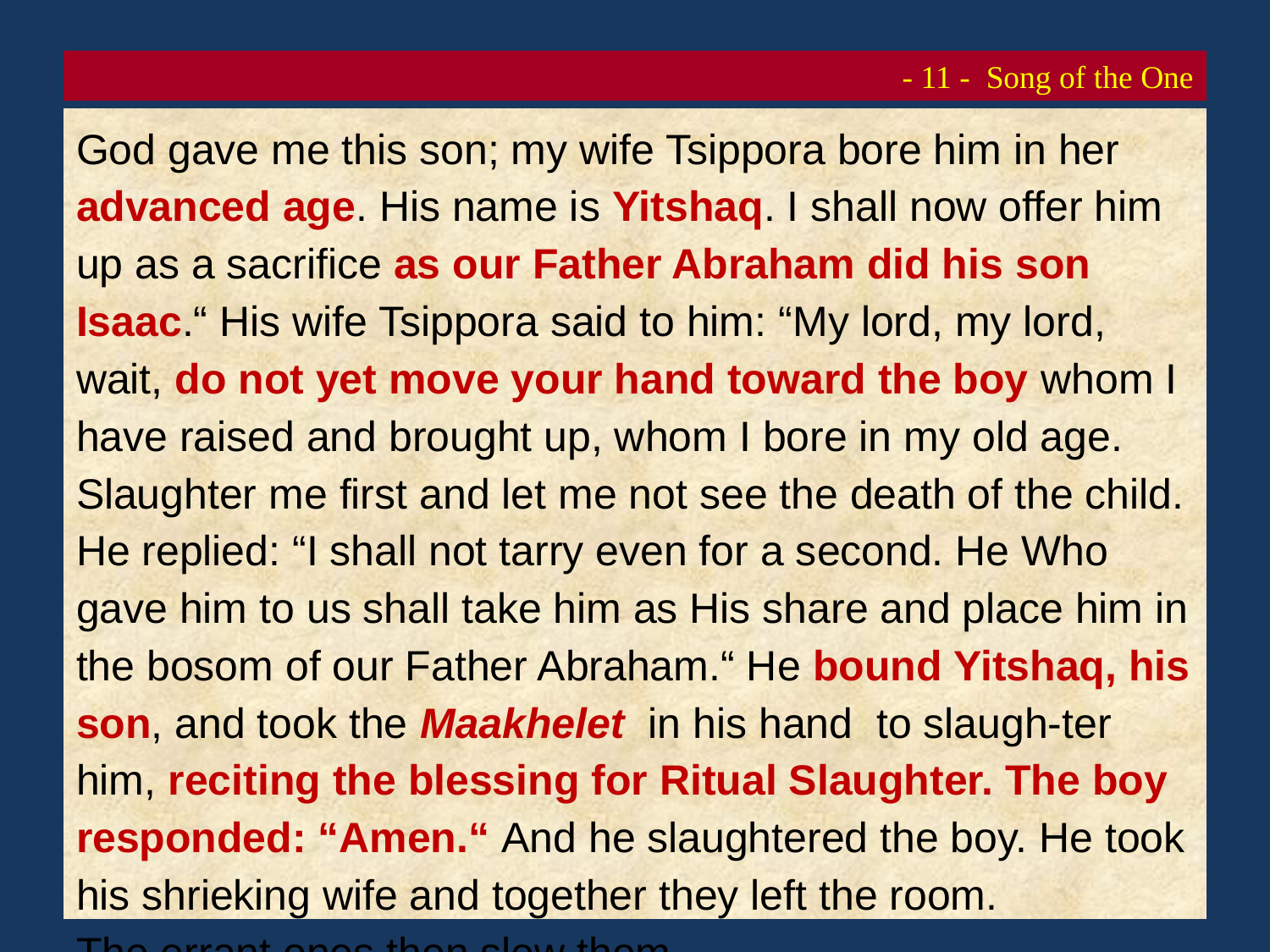

# Song of the One  - 11 -
God gave me this son; my wife Tsippora bore him in her  advanced age. His name is Yitshaq. I shall now offer him up as a sacrifice as our Father Abraham did his son Isaac.“ His wife Tsippora said to him: “My lord, my lord, wait, do not yet move your hand toward the boy whom I have raised and brought up, whom I bore in my old age. Slaughter me first and let me not see the death of the child. He replied: “I shall not tarry even for a second. He Who gave him to us shall take him as His share and place him in the bosom of our Father Abraham.“ He bound Yitshaq, his son, and took the Maakhelet  in his hand  to slaugh-ter him, reciting the blessing for Ritual Slaughter. The boy responded: “Amen.“ And he slaughtered the boy. He took his shrieking wife and together they left the room.
The errant ones then slew them.